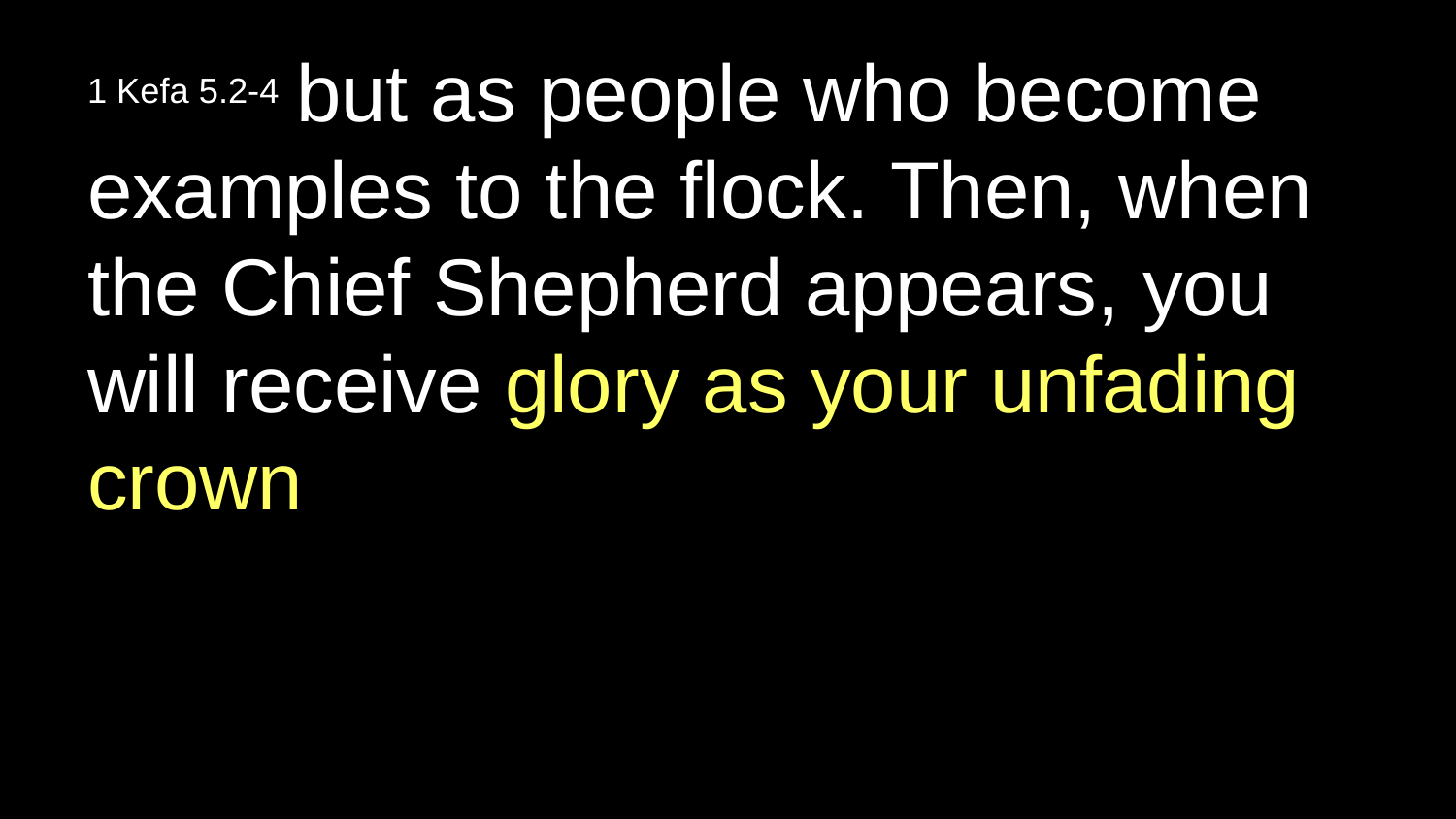

1 Kefa 5.2-4 but as people who become examples to the flock. Then, when the Chief Shepherd appears, you will receive glory as your unfading crown